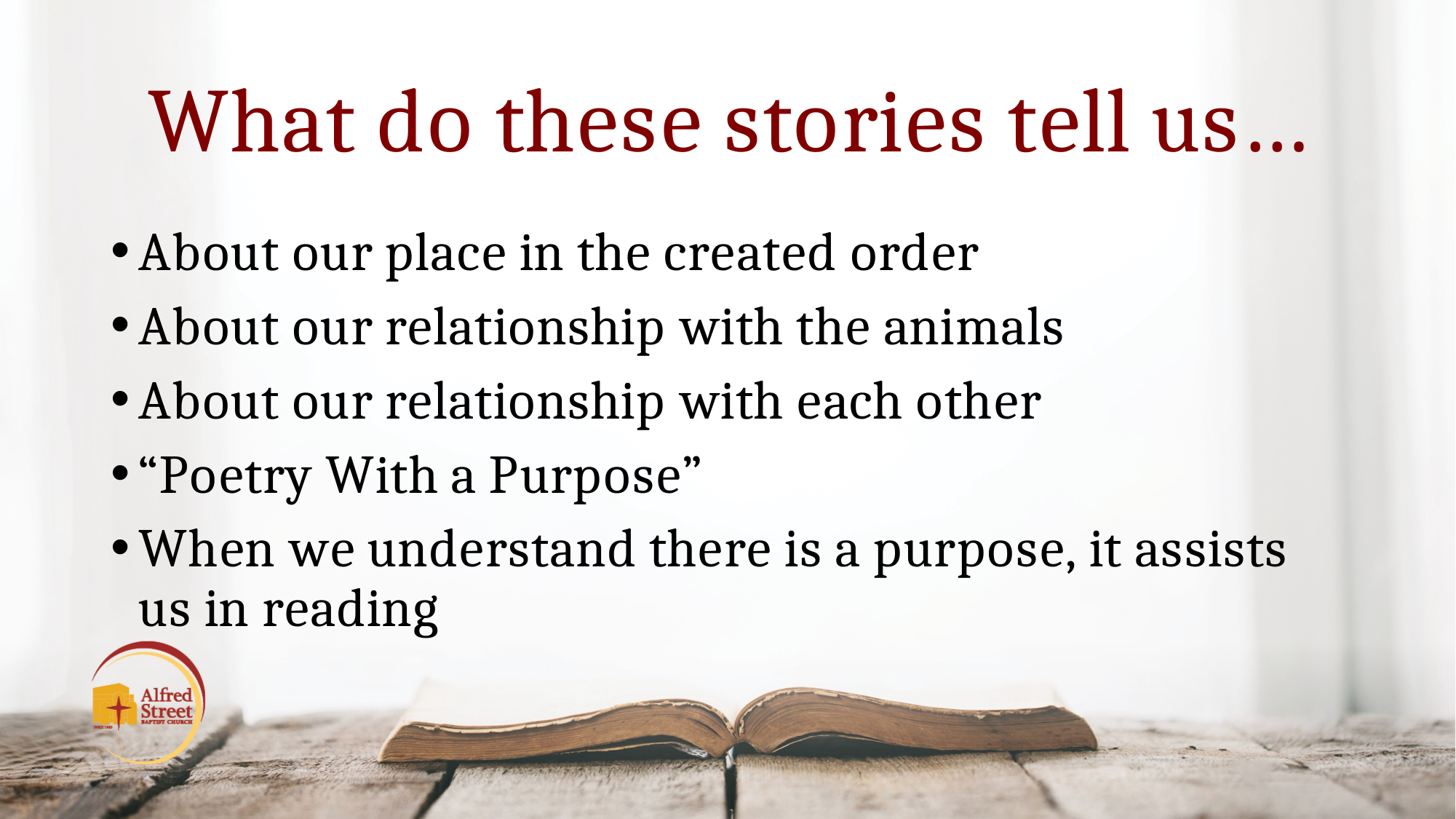

# What do these stories tell us…
About our place in the created order
About our relationship with the animals
About our relationship with each other
“Poetry With a Purpose”
When we understand there is a purpose, it assists us in reading